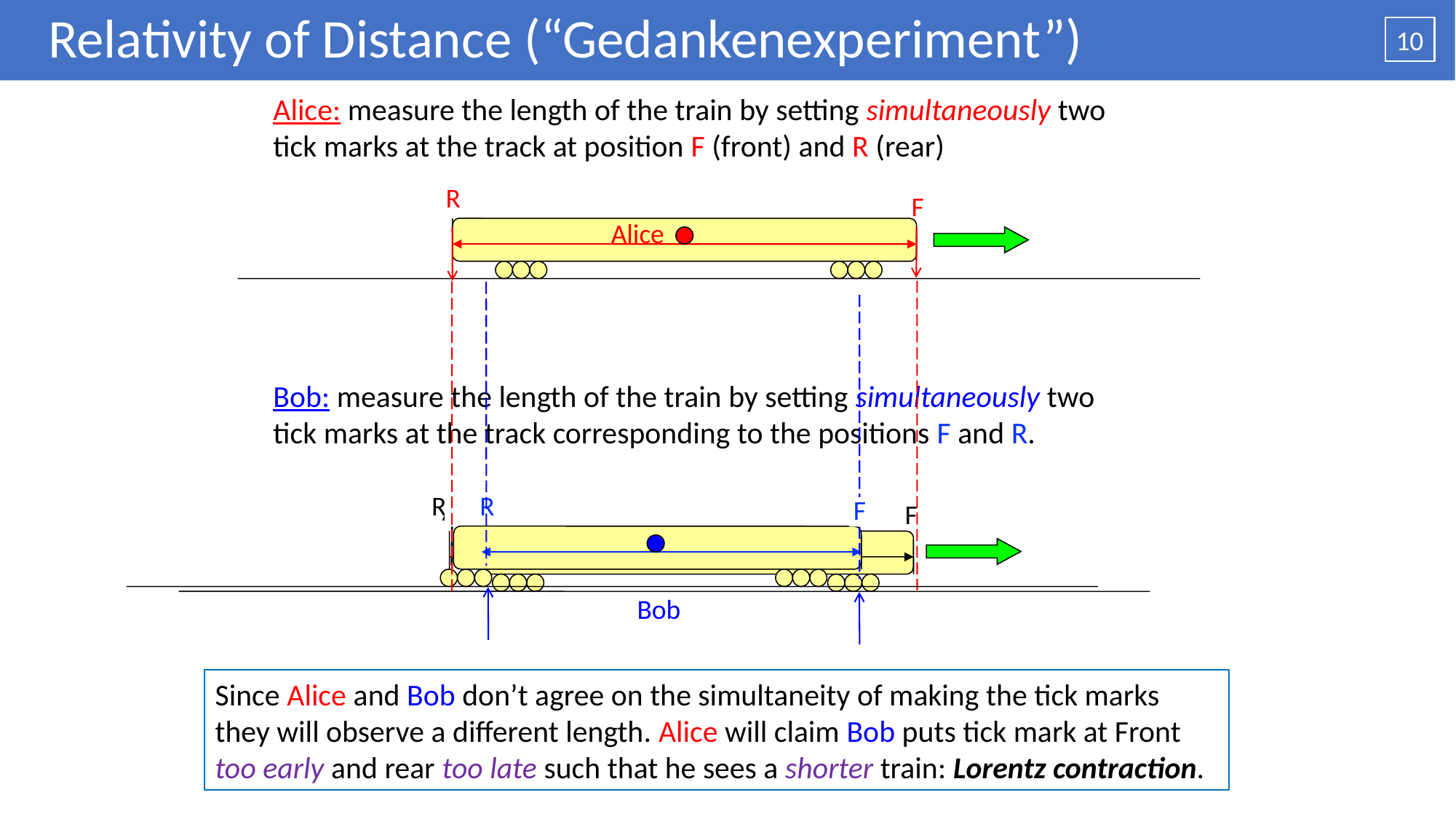

# Relativity of Distance (“Gedankenexperiment”)
10
Alice: measure the length of the train by setting simultaneously two tick marks at the track at position F (front) and R (rear)
R
F

Alice
Bob: measure the length of the train by setting simultaneously two tick marks at the track corresponding to the positions F and R.
R
B

R
F
A
F

Bob
Since Alice and Bob don’t agree on the simultaneity of making the tick marks they will observe a different length. Alice will claim Bob puts tick mark at Front too early and rear too late such that he sees a shorter train: Lorentz contraction.